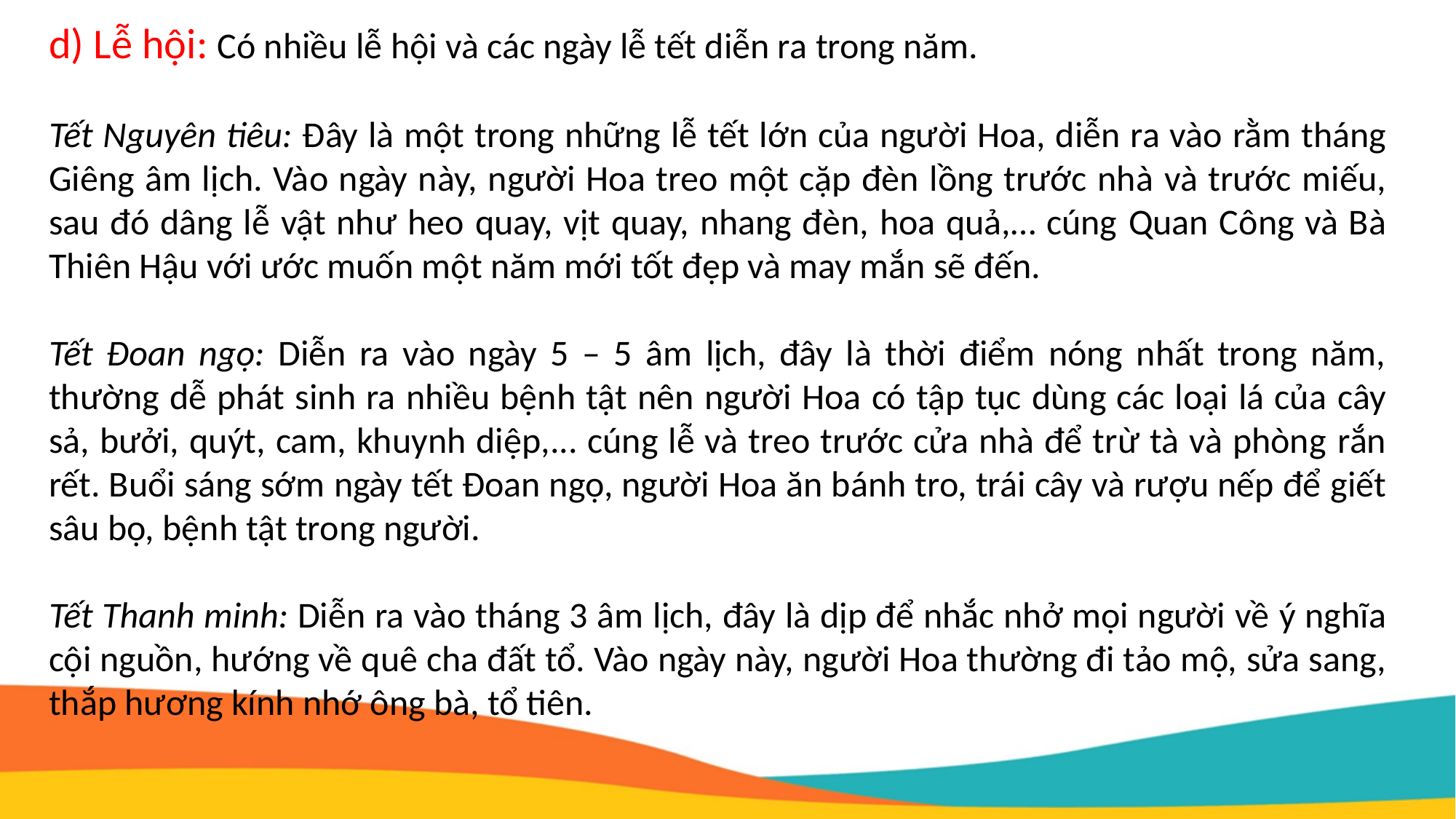

d) Lễ hội: Có nhiều lễ hội và các ngày lễ tết diễn ra trong năm.
Tết Nguyên tiêu: Đây là một trong những lễ tết lớn của người Hoa, diễn ra vào rằm tháng Giêng âm lịch. Vào ngày này, người Hoa treo một cặp đèn lồng trước nhà và trước miếu, sau đó dâng lễ vật như heo quay, vịt quay, nhang đèn, hoa quả,… cúng Quan Công và Bà Thiên Hậu với ước muốn một năm mới tốt đẹp và may mắn sẽ đến.
Tết Đoan ngọ: Diễn ra vào ngày 5 – 5 âm lịch, đây là thời điểm nóng nhất trong năm, thường dễ phát sinh ra nhiều bệnh tật nên người Hoa có tập tục dùng các loại lá của cây sả, bưởi, quýt, cam, khuynh diệp,... cúng lễ và treo trước cửa nhà để trừ tà và phòng rắn rết. Buổi sáng sớm ngày tết Đoan ngọ, người Hoa ăn bánh tro, trái cây và rượu nếp để giết sâu bọ, bệnh tật trong người.
Tết Thanh minh: Diễn ra vào tháng 3 âm lịch, đây là dịp để nhắc nhở mọi người về ý nghĩa cội nguồn, hướng về quê cha đất tổ. Vào ngày này, người Hoa thường đi tảo mộ, sửa sang, thắp hương kính nhớ ông bà, tổ tiên.